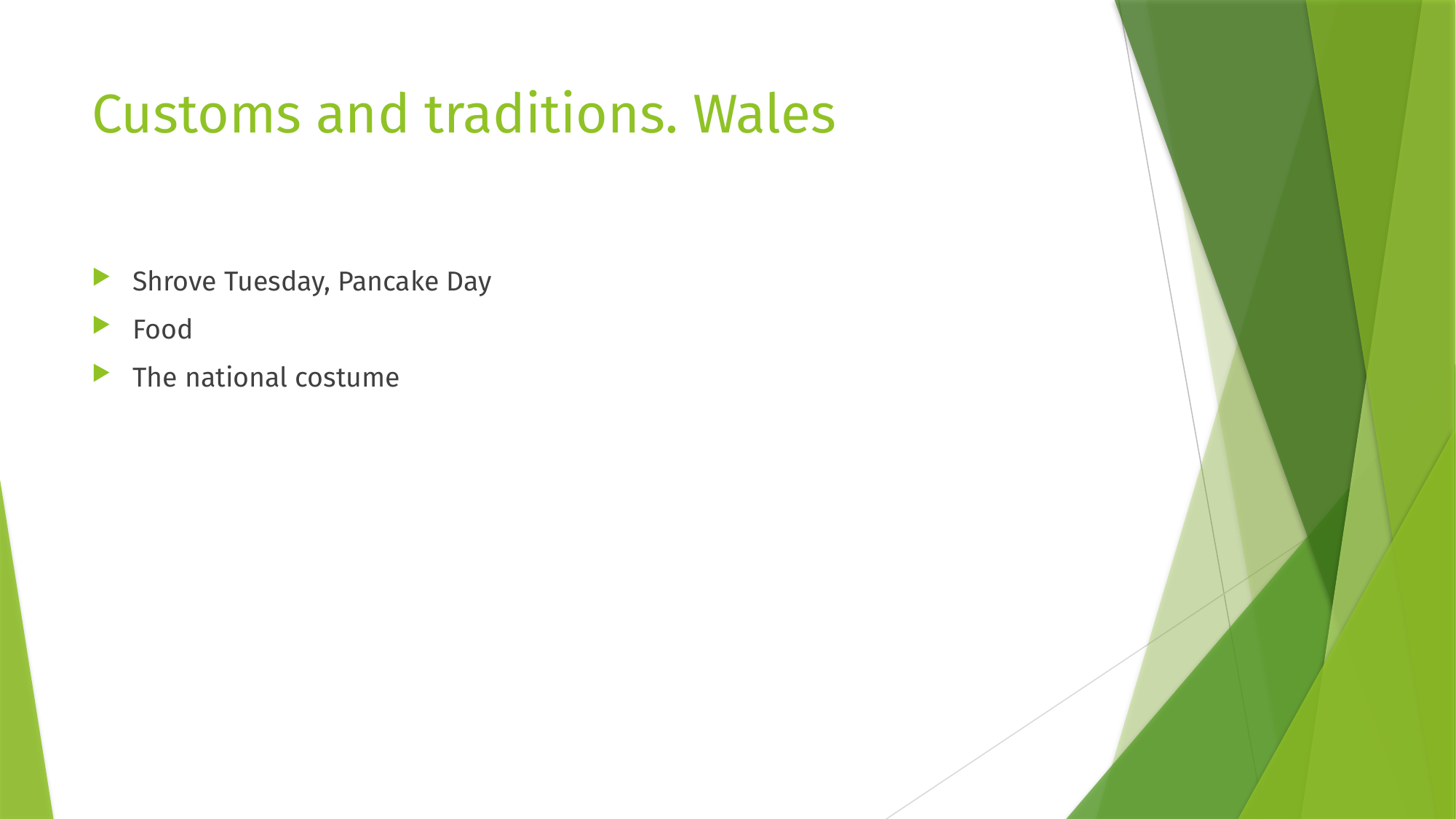

# Customs and traditions. Wales
Shrove Tuesday, Pancake Day
Food
The national costume